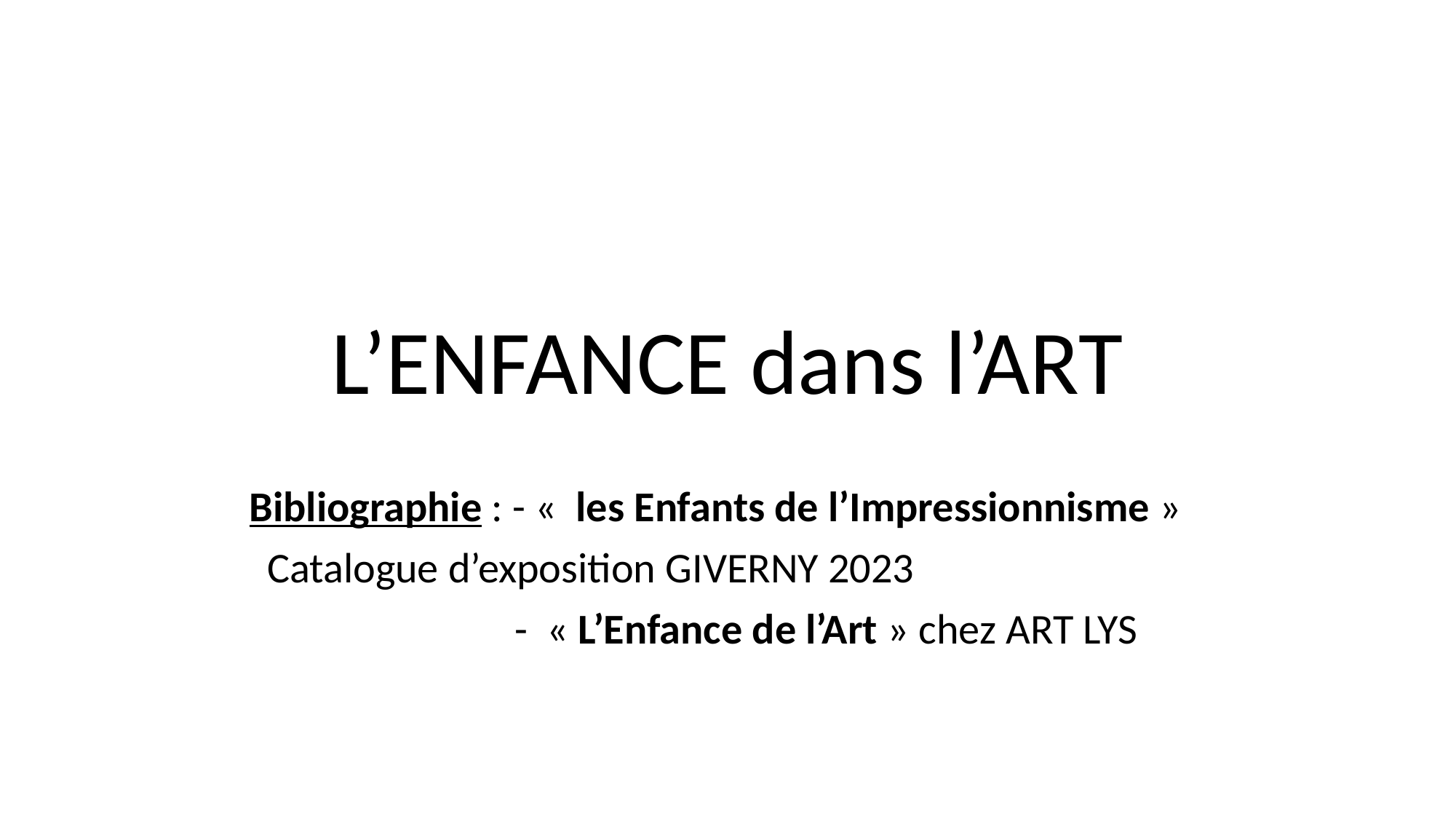

# L’ENFANCE dans l’ART
Bibliographie : - «  les Enfants de l’Impressionnisme »
         Catalogue d’exposition GIVERNY 2023
                       -  « L’Enfance de l’Art » chez ART LYS